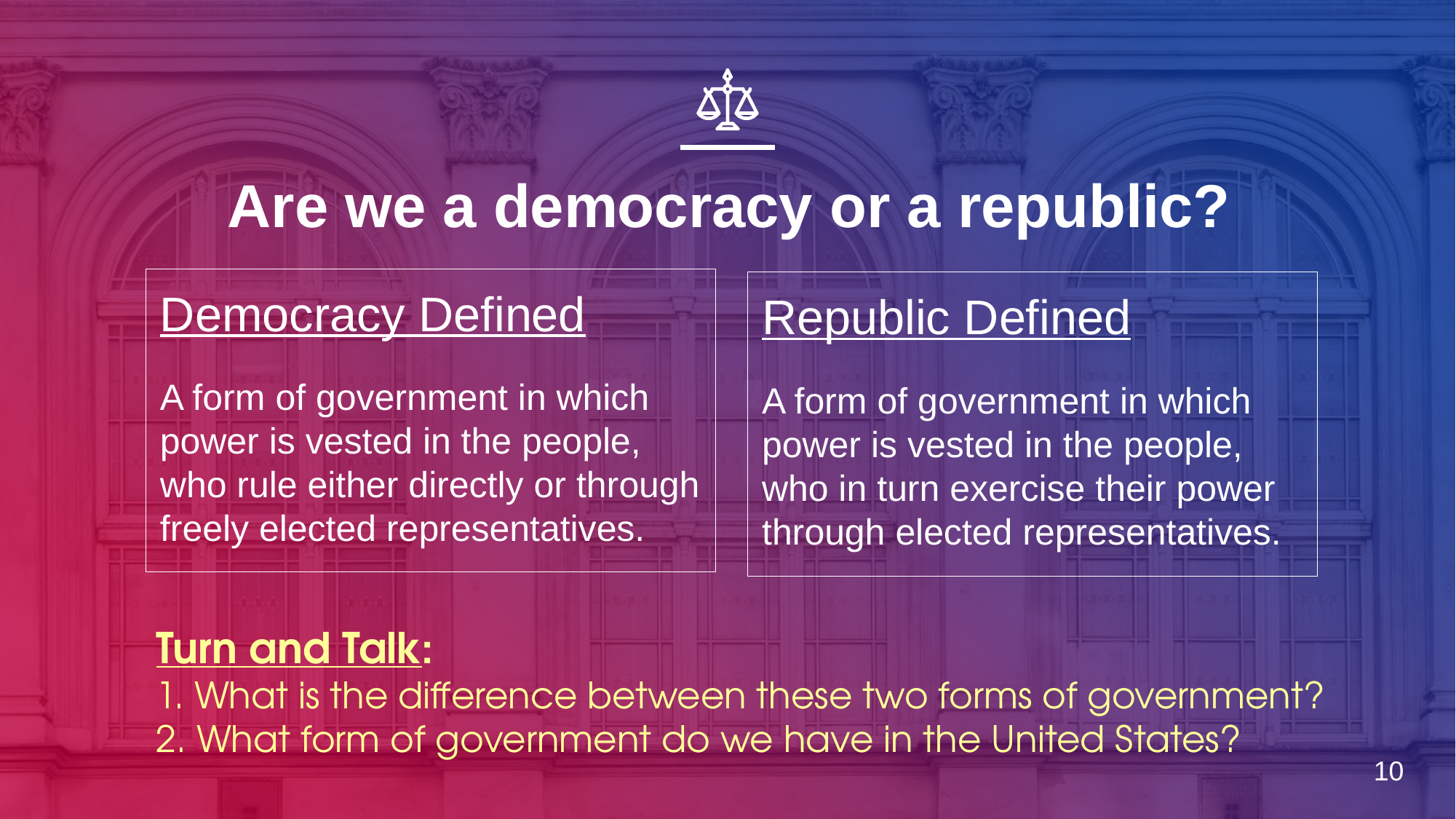

# Are we a democracy or a republic?
Democracy Defined

A form of government in which power is vested in the people, who rule either directly or through freely elected representatives.

Republic Defined

A form of government in which power is vested in the people, who in turn exercise their power through elected representatives.

Turn and Talk:
1. What is the difference between these two forms of government?
2. What form of government do we have in the United States?
10